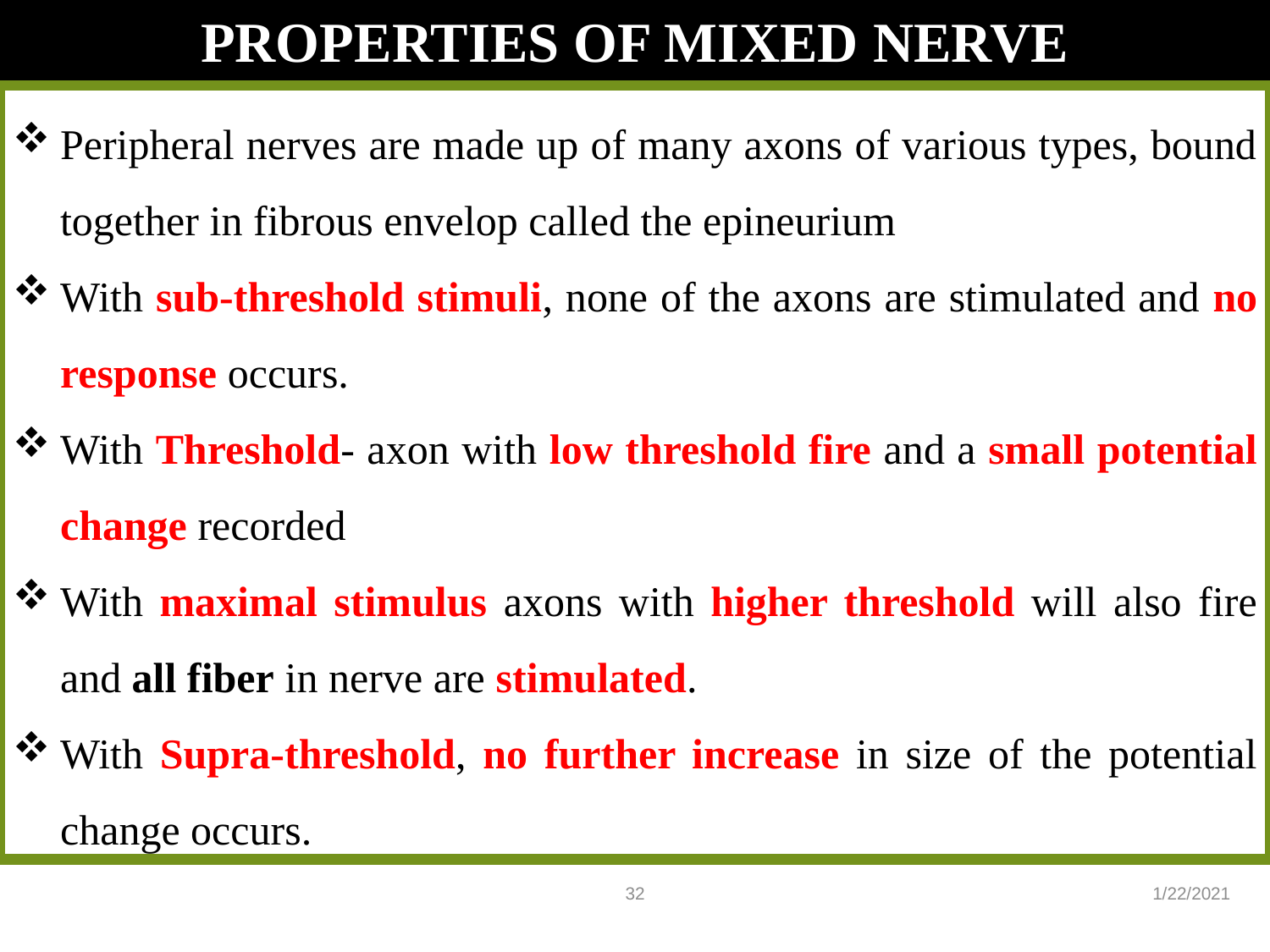

PROPERTIES OF MIXED NERVE
Peripheral nerves are made up of many axons of various types, bound together in fibrous envelop called the epineurium
With sub-threshold stimuli, none of the axons are stimulated and no response occurs.
With Threshold- axon with low threshold fire and a small potential change recorded
With maximal stimulus axons with higher threshold will also fire and all fiber in nerve are stimulated.
With Supra-threshold, no further increase in size of the potential change occurs.
32
1/22/2021